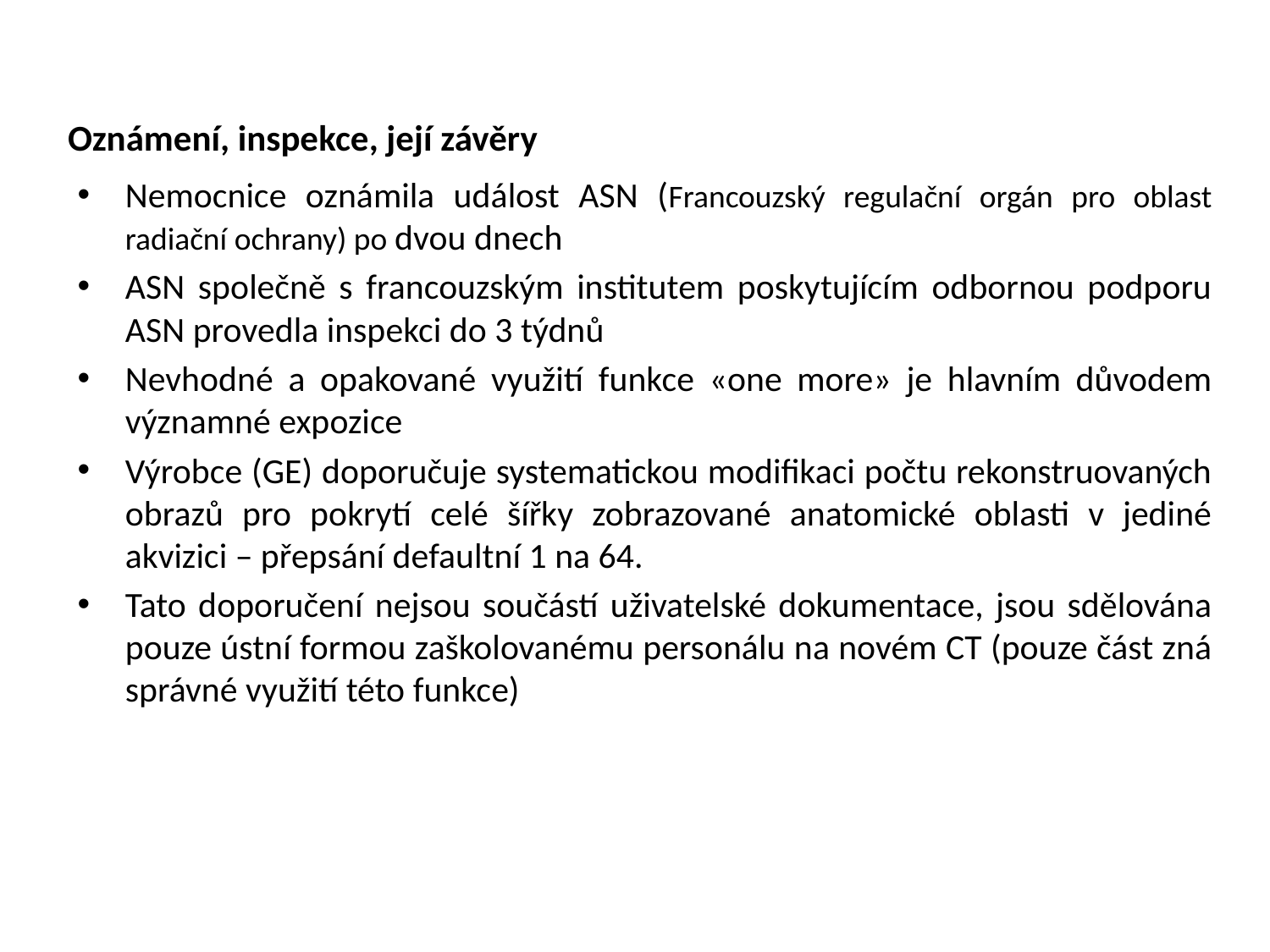

Oznámení, inspekce, její závěry
Nemocnice oznámila událost ASN (Francouzský regulační orgán pro oblast radiační ochrany) po dvou dnech
ASN společně s francouzským institutem poskytujícím odbornou podporu ASN provedla inspekci do 3 týdnů
Nevhodné a opakované využití funkce «one more» je hlavním důvodem významné expozice
Výrobce (GE) doporučuje systematickou modifikaci počtu rekonstruovaných obrazů pro pokrytí celé šířky zobrazované anatomické oblasti v jediné akvizici – přepsání defaultní 1 na 64.
Tato doporučení nejsou součástí uživatelské dokumentace, jsou sdělována pouze ústní formou zaškolovanému personálu na novém CT (pouze část zná správné využití této funkce)